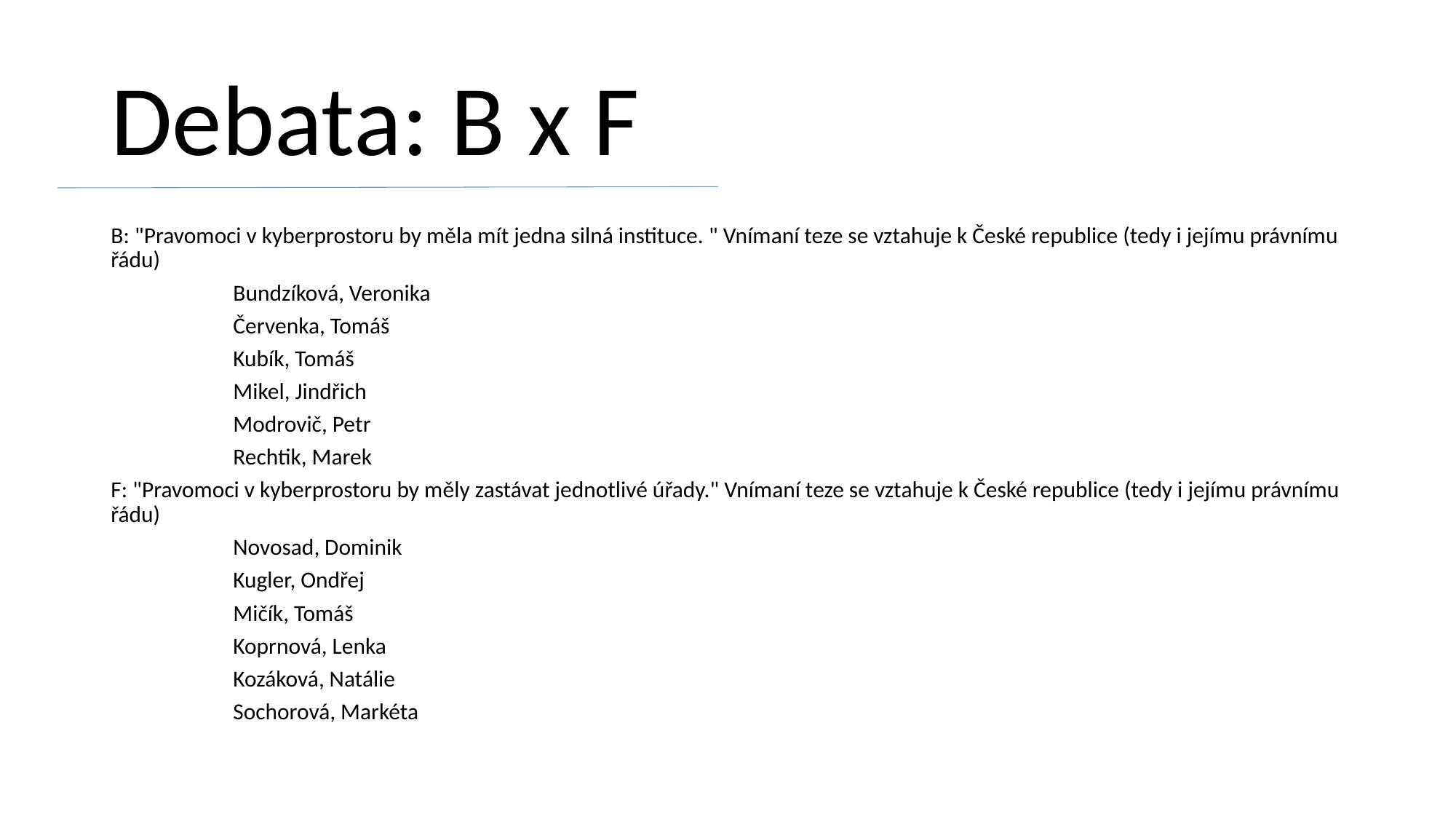

# Debata: B x F
B: "Pravomoci v kyberprostoru by měla mít jedna silná instituce. " Vnímaní teze se vztahuje k České republice (tedy i jejímu právnímu řádu)
                        Bundzíková, Veronika
                        Červenka, Tomáš
                        Kubík, Tomáš
                        Mikel, Jindřich
                        Modrovič, Petr
                        Rechtik, Marek
F: "Pravomoci v kyberprostoru by měly zastávat jednotlivé úřady." Vnímaní teze se vztahuje k České republice (tedy i jejímu právnímu řádu)
                        Novosad, Dominik
                        Kugler, Ondřej
                        Mičík, Tomáš
                        Koprnová, Lenka
                        Kozáková, Natálie
                        Sochorová, Markéta